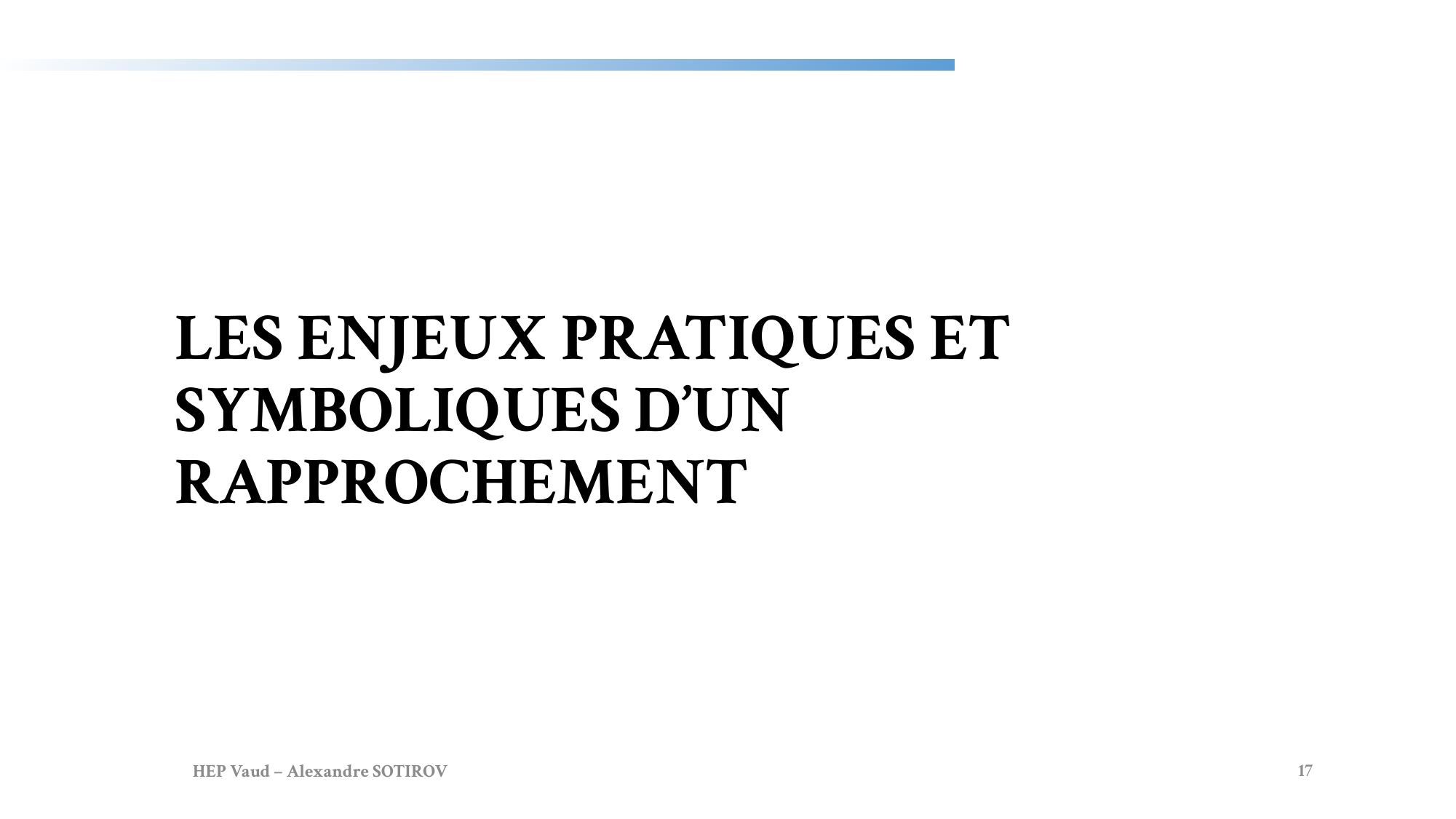

# Les enjeux pratiques et symboliques d’un rapprochement
HEP Vaud – Alexandre SOTIROV
17